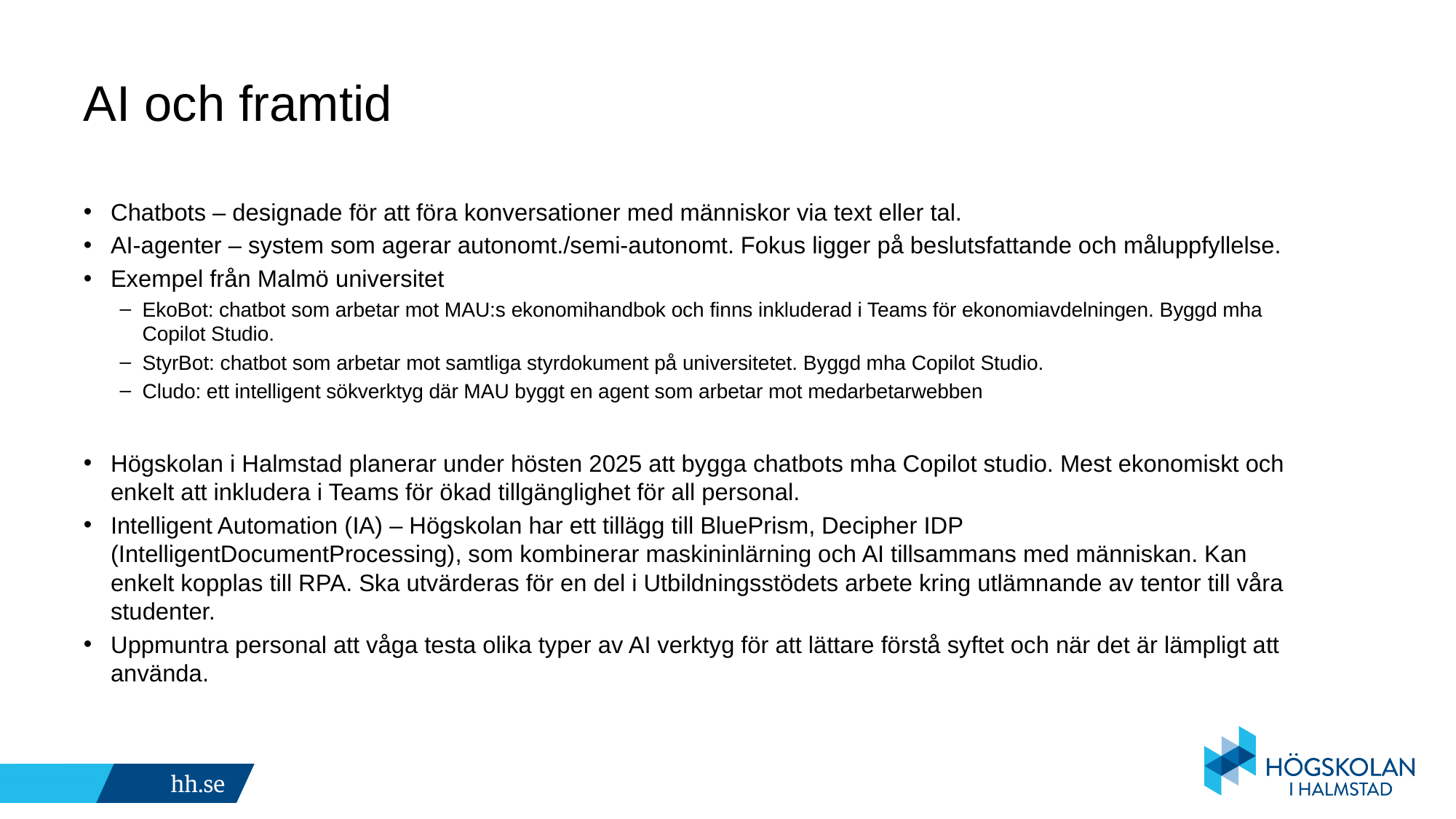

# AI och framtid
Chatbots – designade för att föra konversationer med människor via text eller tal.
AI-agenter – system som agerar autonomt./semi-autonomt. Fokus ligger på beslutsfattande och måluppfyllelse.
Exempel från Malmö universitet
EkoBot: chatbot som arbetar mot MAU:s ekonomihandbok och finns inkluderad i Teams för ekonomiavdelningen. Byggd mha Copilot Studio.
StyrBot: chatbot som arbetar mot samtliga styrdokument på universitetet. Byggd mha Copilot Studio.
Cludo: ett intelligent sökverktyg där MAU byggt en agent som arbetar mot medarbetarwebben

Högskolan i Halmstad planerar under hösten 2025 att bygga chatbots mha Copilot studio. Mest ekonomiskt och enkelt att inkludera i Teams för ökad tillgänglighet för all personal.
Intelligent Automation (IA) – Högskolan har ett tillägg till BluePrism, Decipher IDP (IntelligentDocumentProcessing), som kombinerar maskininlärning och AI tillsammans med människan. Kan enkelt kopplas till RPA. Ska utvärderas för en del i Utbildningsstödets arbete kring utlämnande av tentor till våra studenter.
Uppmuntra personal att våga testa olika typer av AI verktyg för att lättare förstå syftet och när det är lämpligt att använda.